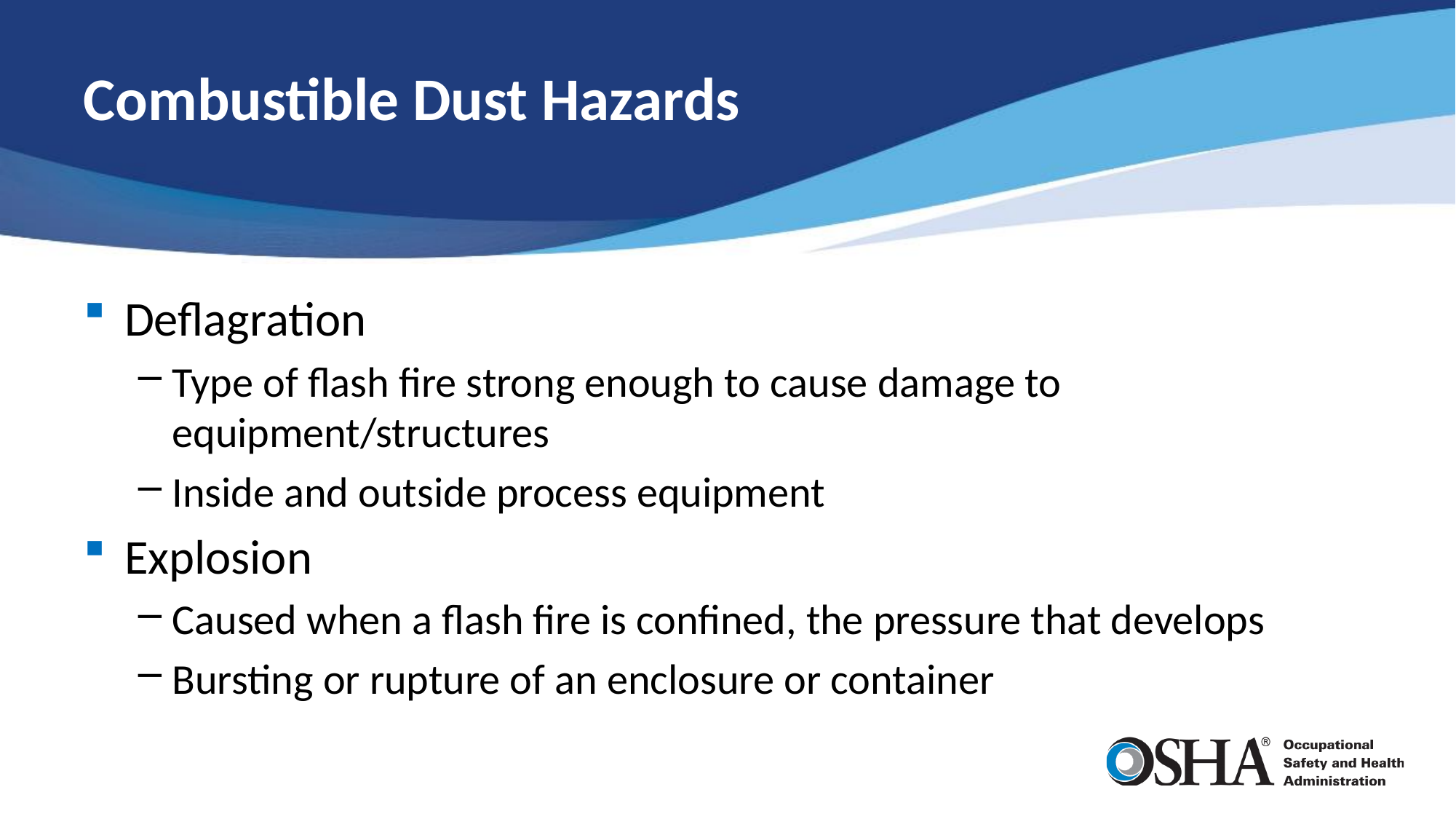

# Combustible Dust Hazards
Deflagration
Type of flash fire strong enough to cause damage to equipment/structures
Inside and outside process equipment
Explosion
Caused when a flash fire is confined, the pressure that develops
Bursting or rupture of an enclosure or container